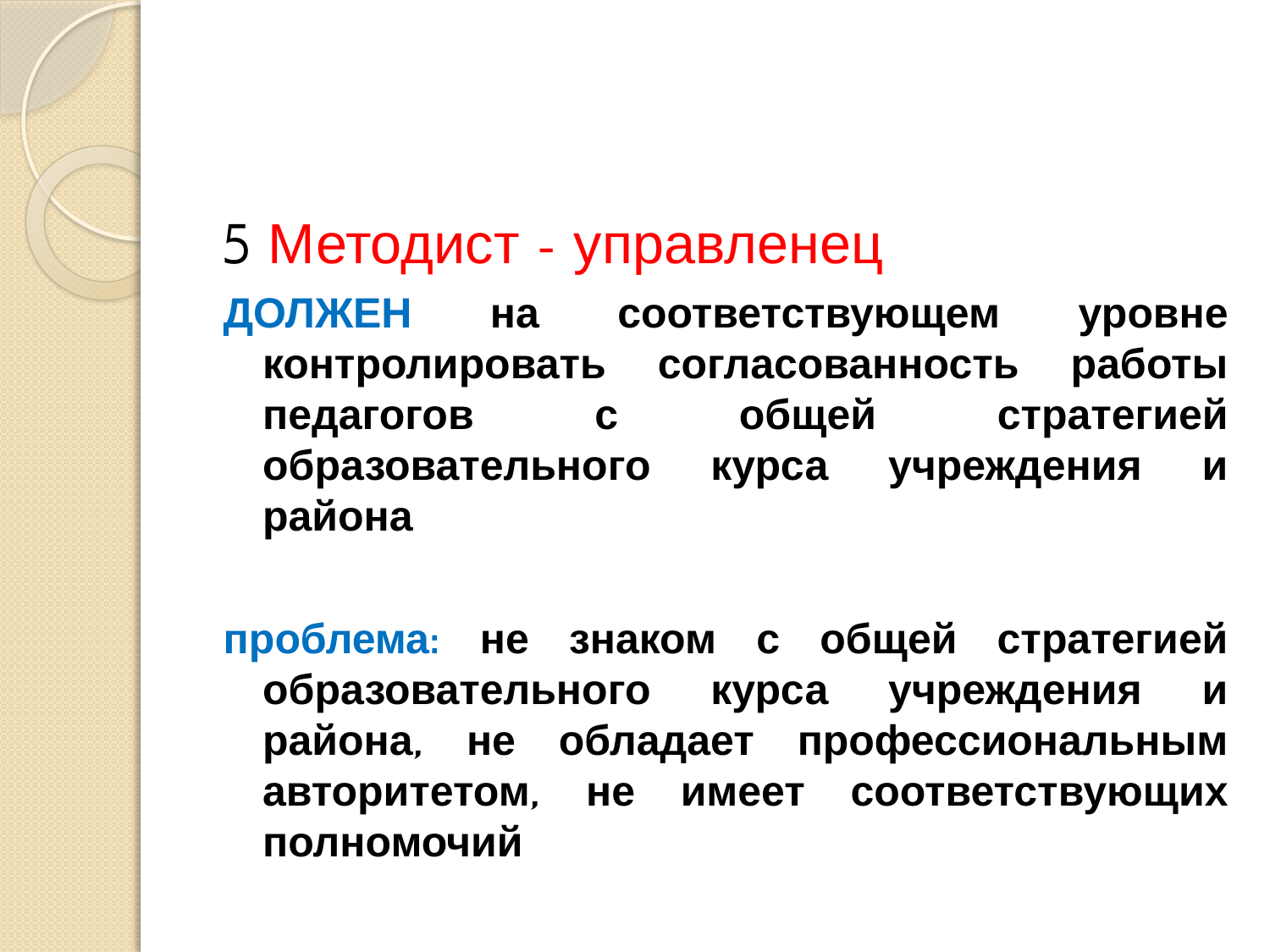

#
5 Методист - управленец
ДОЛЖЕН на соответствующем уровне контролировать согласованность работы педагогов с общей стратегией образовательного курса учреждения и района

проблема: не знаком с общей стратегией образовательного курса учреждения и района, не обладает профессиональным авторитетом, не имеет соответствующих полномочий